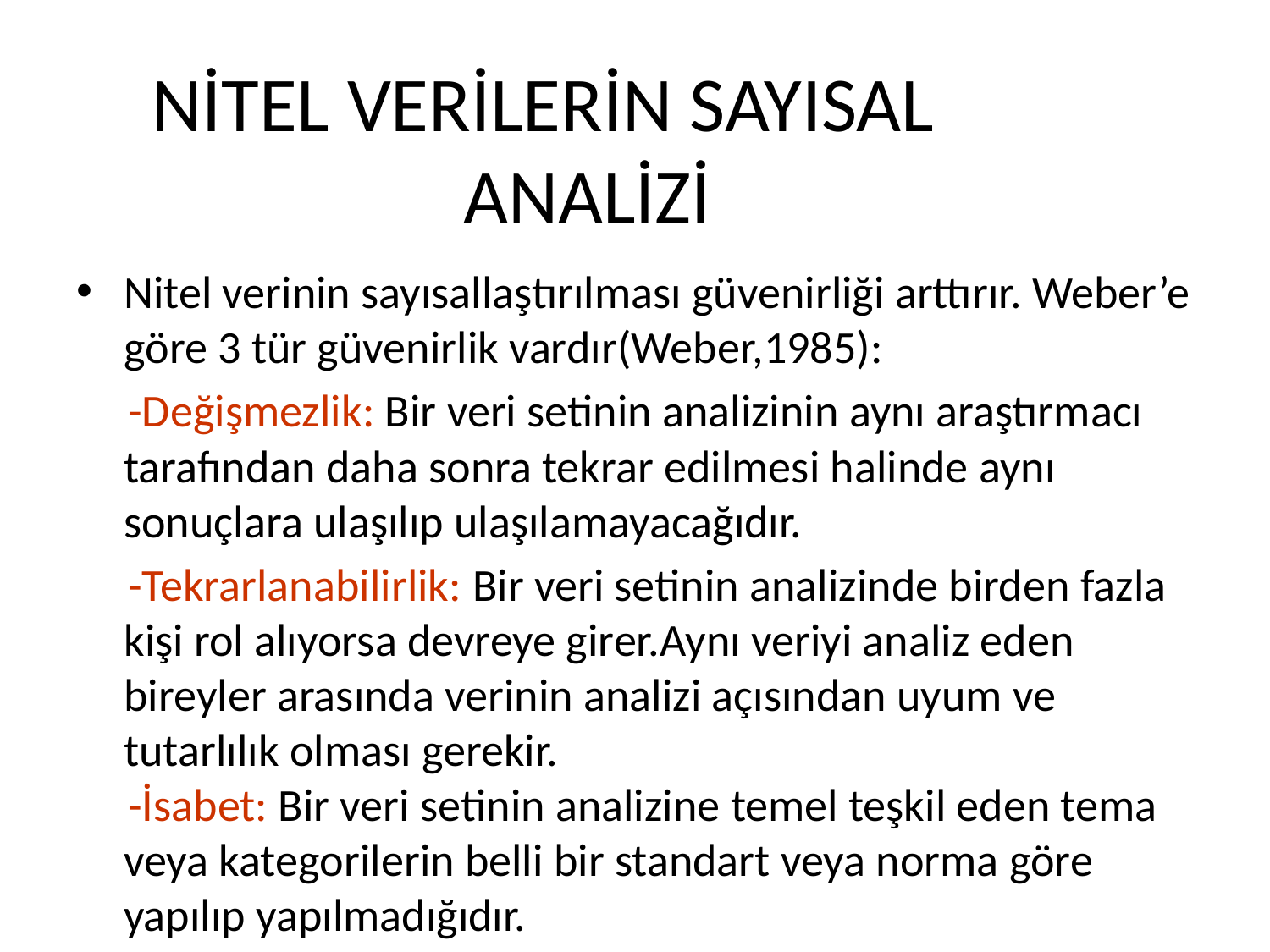

# NİTEL VERİLERİN SAYISAL      ANALİZİ
Nitel verinin sayısallaştırılması güvenirliği arttırır. Weber’e göre 3 tür güvenirlik vardır(Weber,1985):
     -Değişmezlik: Bir veri setinin analizinin aynı araştırmacı tarafından daha sonra tekrar edilmesi halinde aynı sonuçlara ulaşılıp ulaşılamayacağıdır.
     -Tekrarlanabilirlik: Bir veri setinin analizinde birden fazla kişi rol alıyorsa devreye girer.Aynı veriyi analiz eden bireyler arasında verinin analizi açısından uyum ve tutarlılık olması gerekir.
     -İsabet: Bir veri setinin analizine temel teşkil eden tema veya kategorilerin belli bir standart veya norma göre yapılıp yapılmadığıdır.